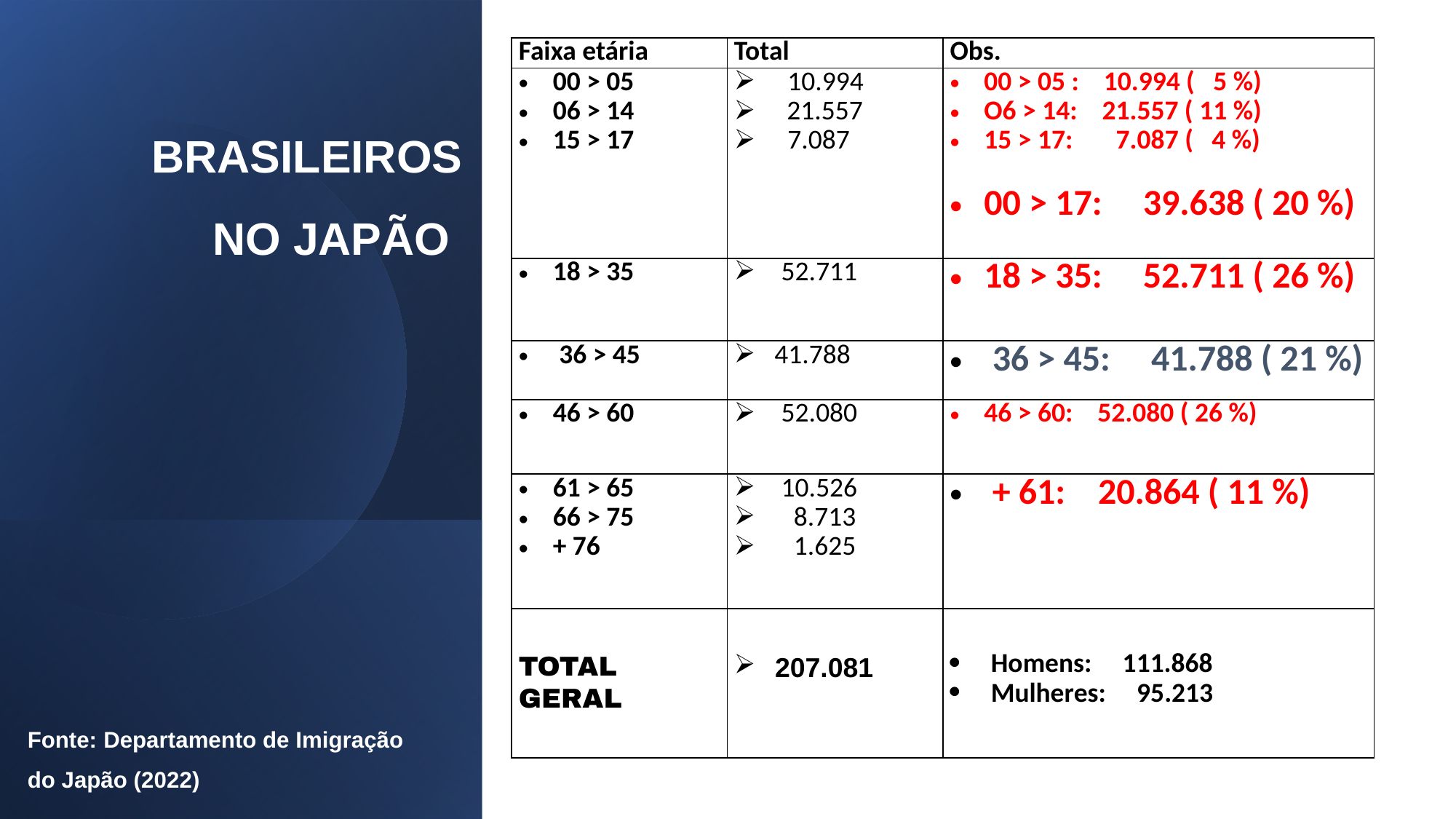

# BRASILEIROS NO JAPÃO
| Faixa etária | Total | Obs. |
| --- | --- | --- |
| 00 > 05 06 > 14 15 > 17 | 10.994 21.557 7.087 | 00 > 05 : 10.994 ( 5 %) O6 > 14: 21.557 ( 11 %) 15 > 17: 7.087 ( 4 %) 00 > 17: 39.638 ( 20 %) |
| 18 > 35 | 52.711 | 18 > 35: 52.711 ( 26 %) |
| 36 > 45 | 41.788 | 36 > 45: 41.788 ( 21 %) |
| 46 > 60 | 52.080 | 46 > 60: 52.080 ( 26 %) |
| 61 > 65 66 > 75 + 76 | 10.526 8.713 1.625 | + 61: 20.864 ( 11 %) |
| TOTAL GERAL | 207.081 | Homens: 111.868 Mulheres: 95.213 |

Fonte: Departamento de Imigração
do Japão (2022)